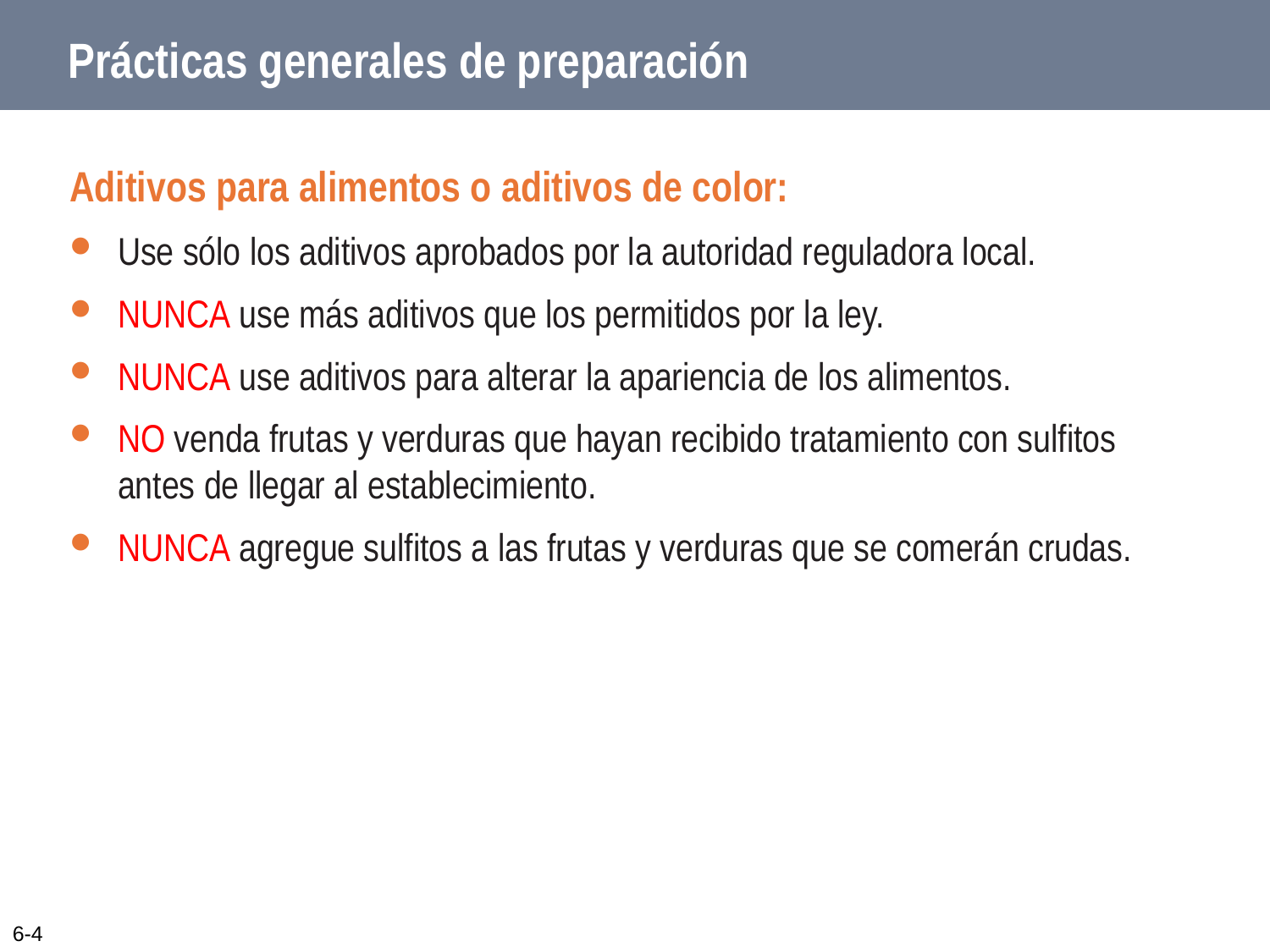

# Prácticas generales de preparación
Aditivos para alimentos o aditivos de color:
Use sólo los aditivos aprobados por la autoridad reguladora local.
NUNCA use más aditivos que los permitidos por la ley.
NUNCA use aditivos para alterar la apariencia de los alimentos.
NO venda frutas y verduras que hayan recibido tratamiento con sulfitos antes de llegar al establecimiento.
NUNCA agregue sulfitos a las frutas y verduras que se comerán crudas.
6-4